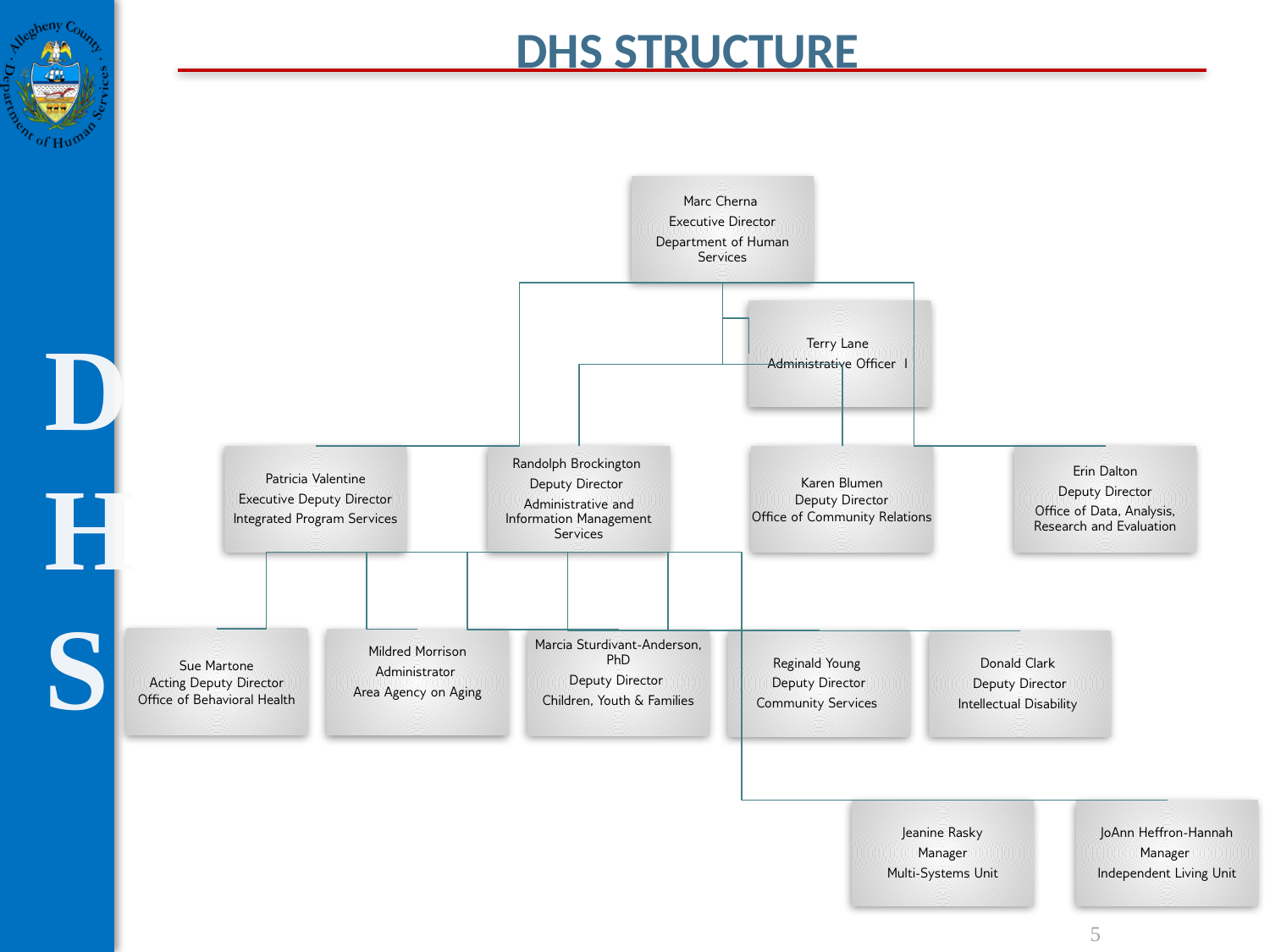

# DHS Structure
Marc Cherna
Executive Director
Department of Human Services
Terry Lane
Administrative Officer  I
Patricia Valentine
Executive Deputy Director
Integrated Program Services
Randolph Brockington
Deputy Director
Administrative and Information Management Services
Karen Blumen
Deputy Director
Office of Community Relations
Erin Dalton
Deputy Director
Office of Data, Analysis, Research and Evaluation
Sue Martone
Acting Deputy Director
Office of Behavioral Health
Mildred Morrison
Administrator
Area Agency on Aging

Marcia Sturdivant-Anderson, PhD
Deputy Director
Children, Youth & Families

Reginald Young
Deputy Director
Community Services
Donald Clark
Deputy Director
Intellectual Disability
Jeanine Rasky
Manager
Multi-Systems Unit
JoAnn Heffron-Hannah
Manager
Independent Living Unit

5